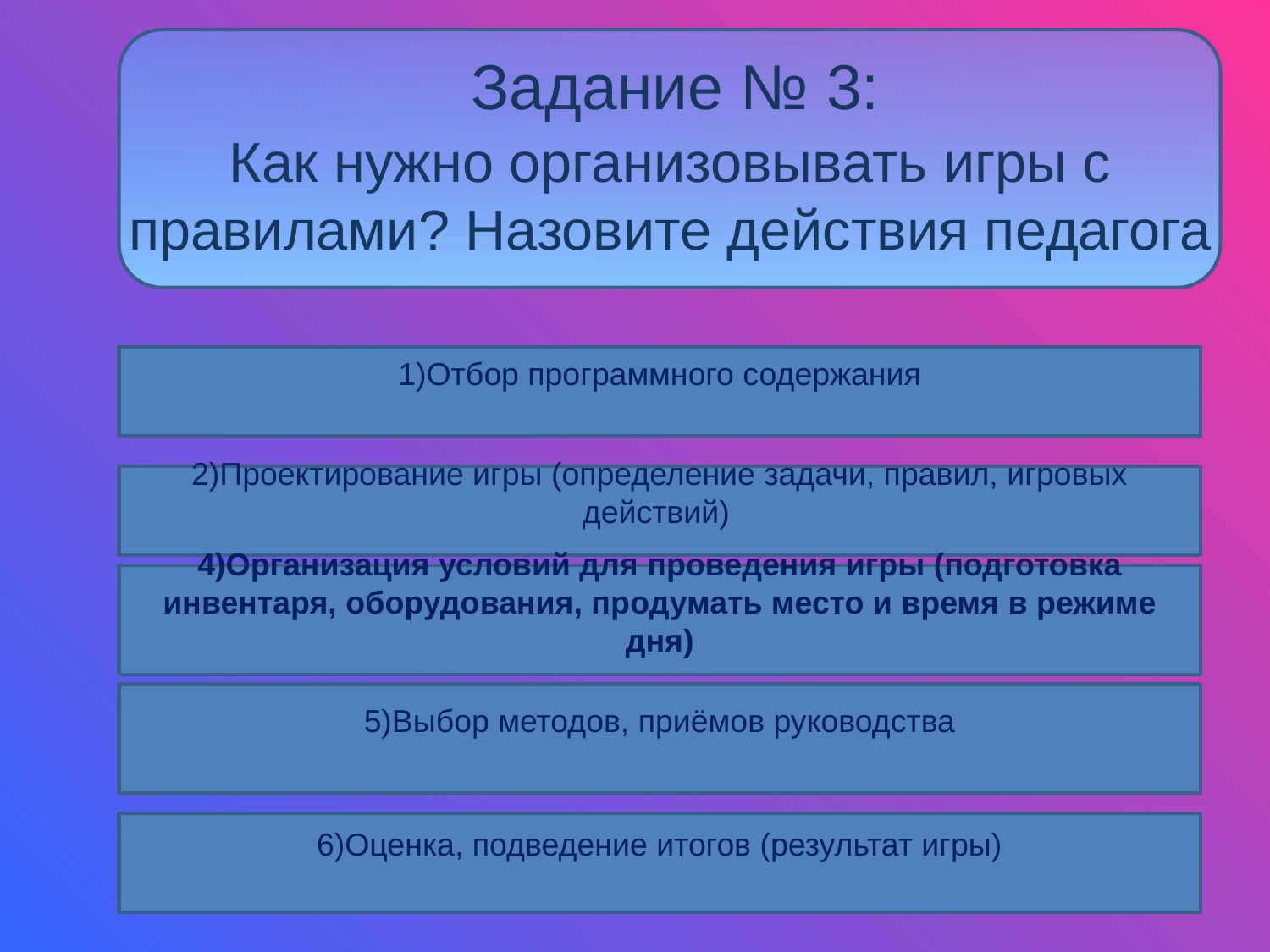

Задание № 3:
# Как нужно организовывать игры с правилами? Назовите действия педагога
1)Отбор программного содержания

2)Проектирование игры (определение задачи, правил, игровых действий)

4)Организация условий для проведения игры (подготовка инвентаря, оборудования, продумать место и время в режиме дня)

5)Выбор методов, приёмов руководства

6)Оценка, подведение итогов (результат игры)